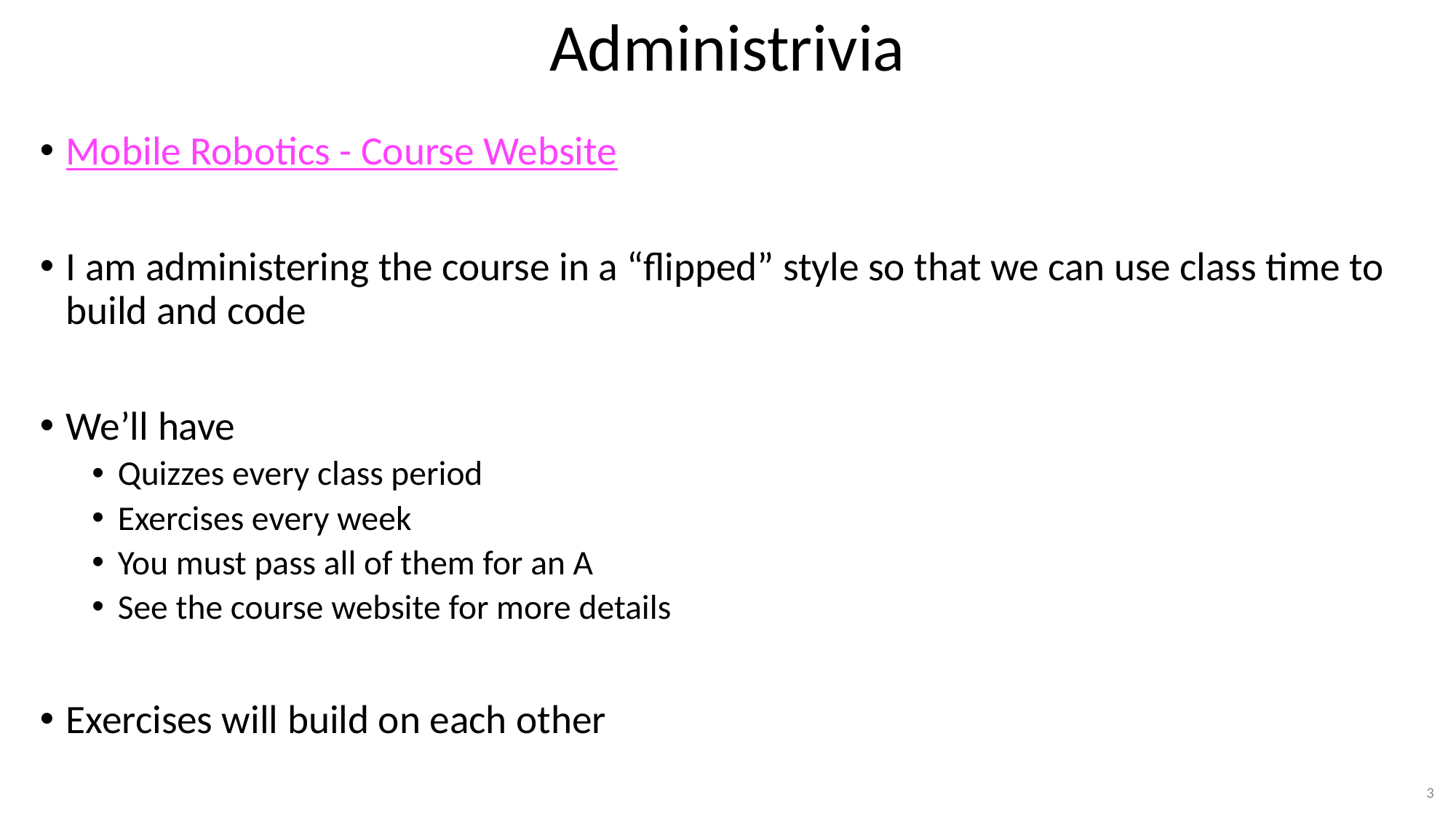

# Administrivia
Mobile Robotics - Course Website

I am administering the course in a “flipped” style so that we can use class time to build and code

We’ll have
Quizzes every class period
Exercises every week
You must pass all of them for an A
See the course website for more details

Exercises will build on each other

3